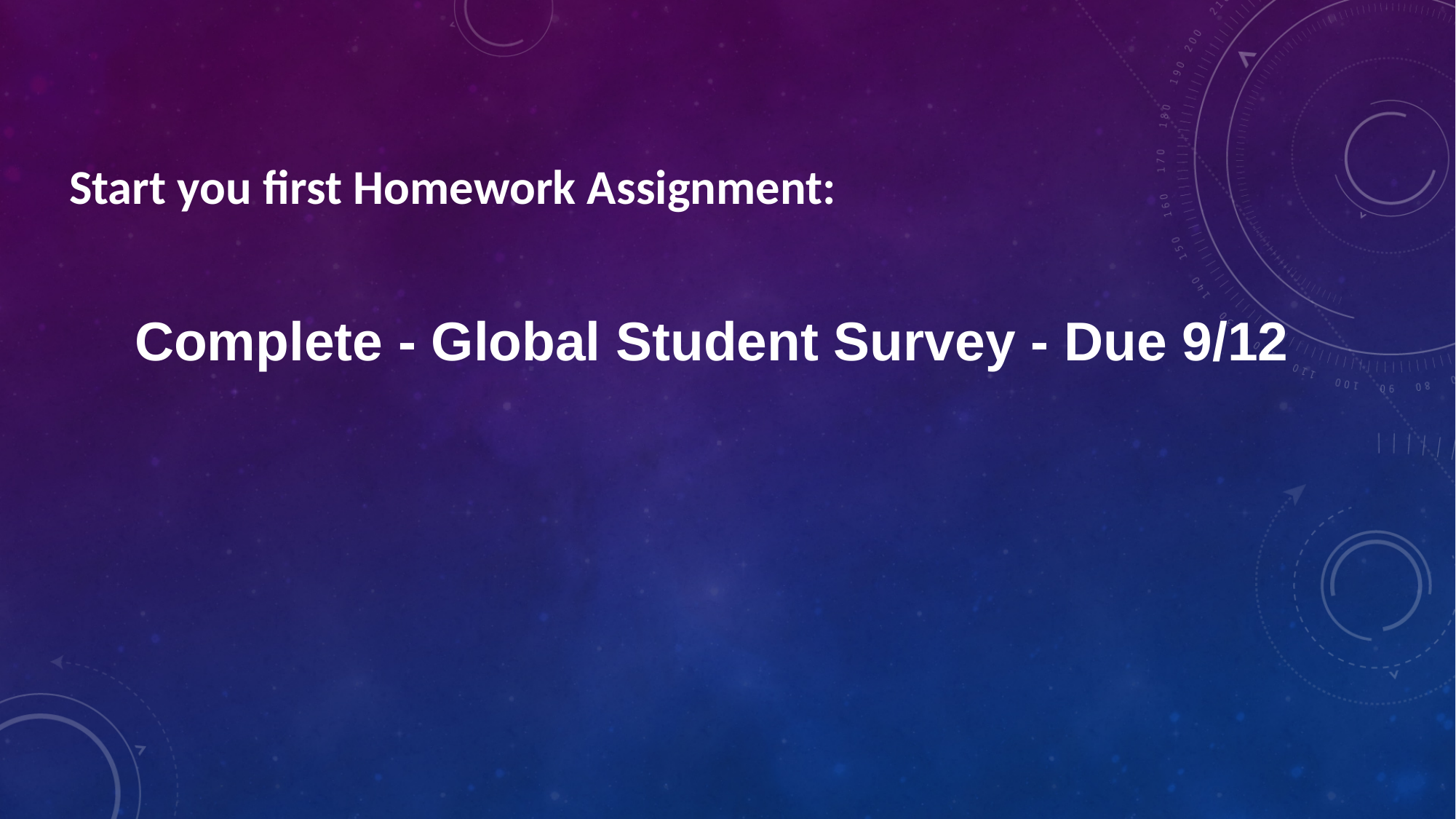

Start you first Homework Assignment:

Complete - Global Student Survey - Due 9/12